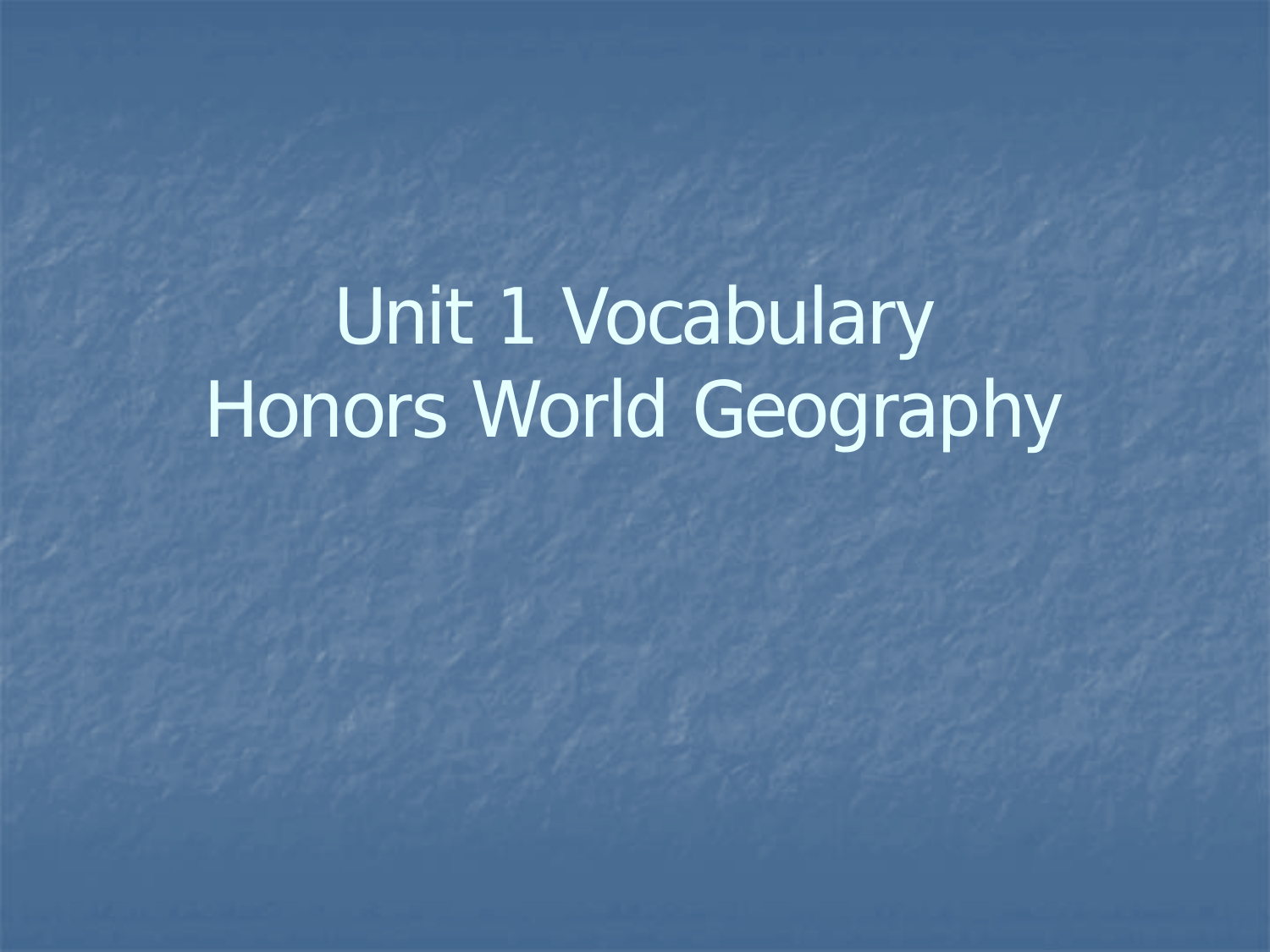

# Unit 1 Vocabulary Honors World Geography